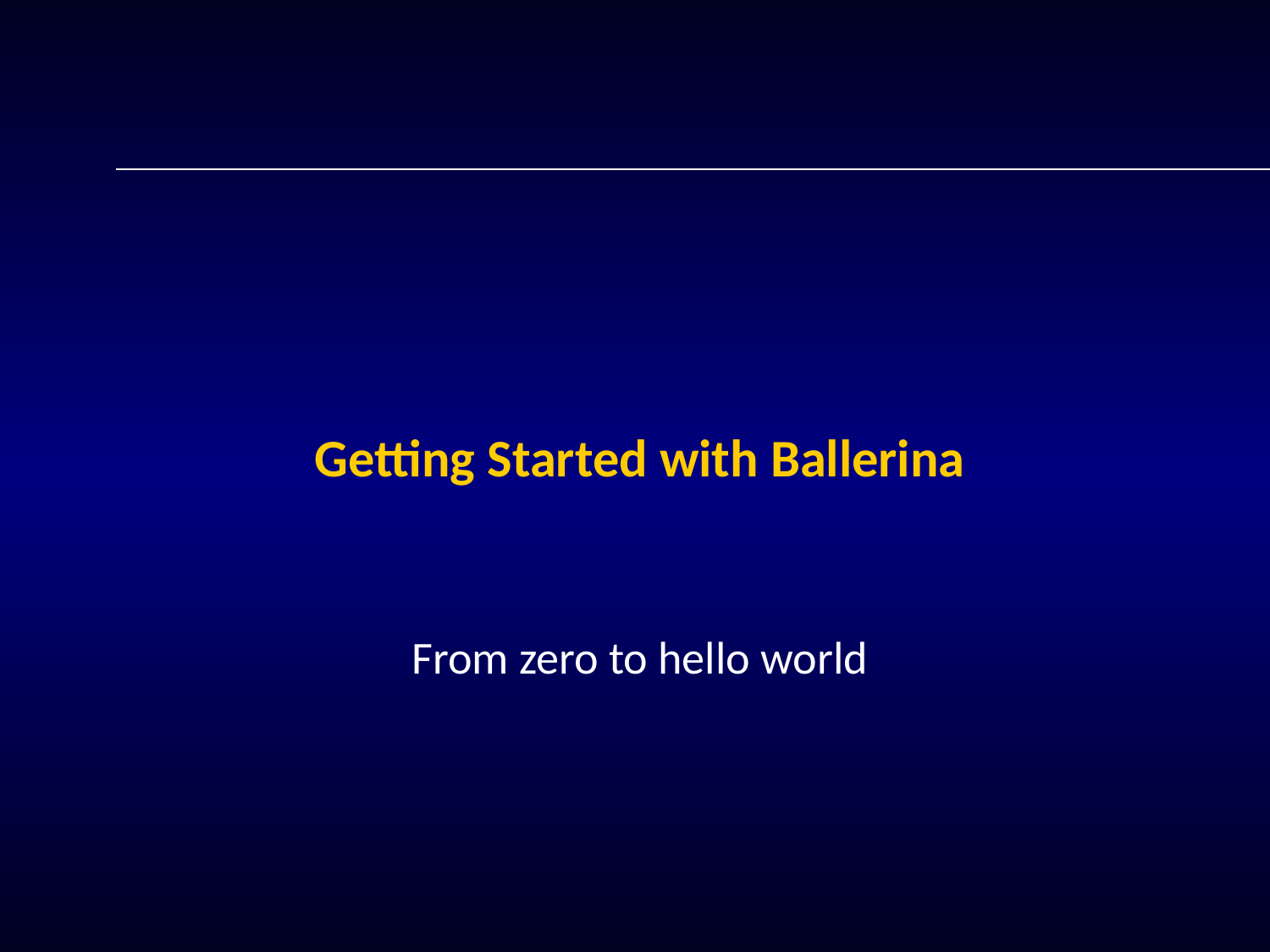

# Getting Started with Ballerina
From zero to hello world